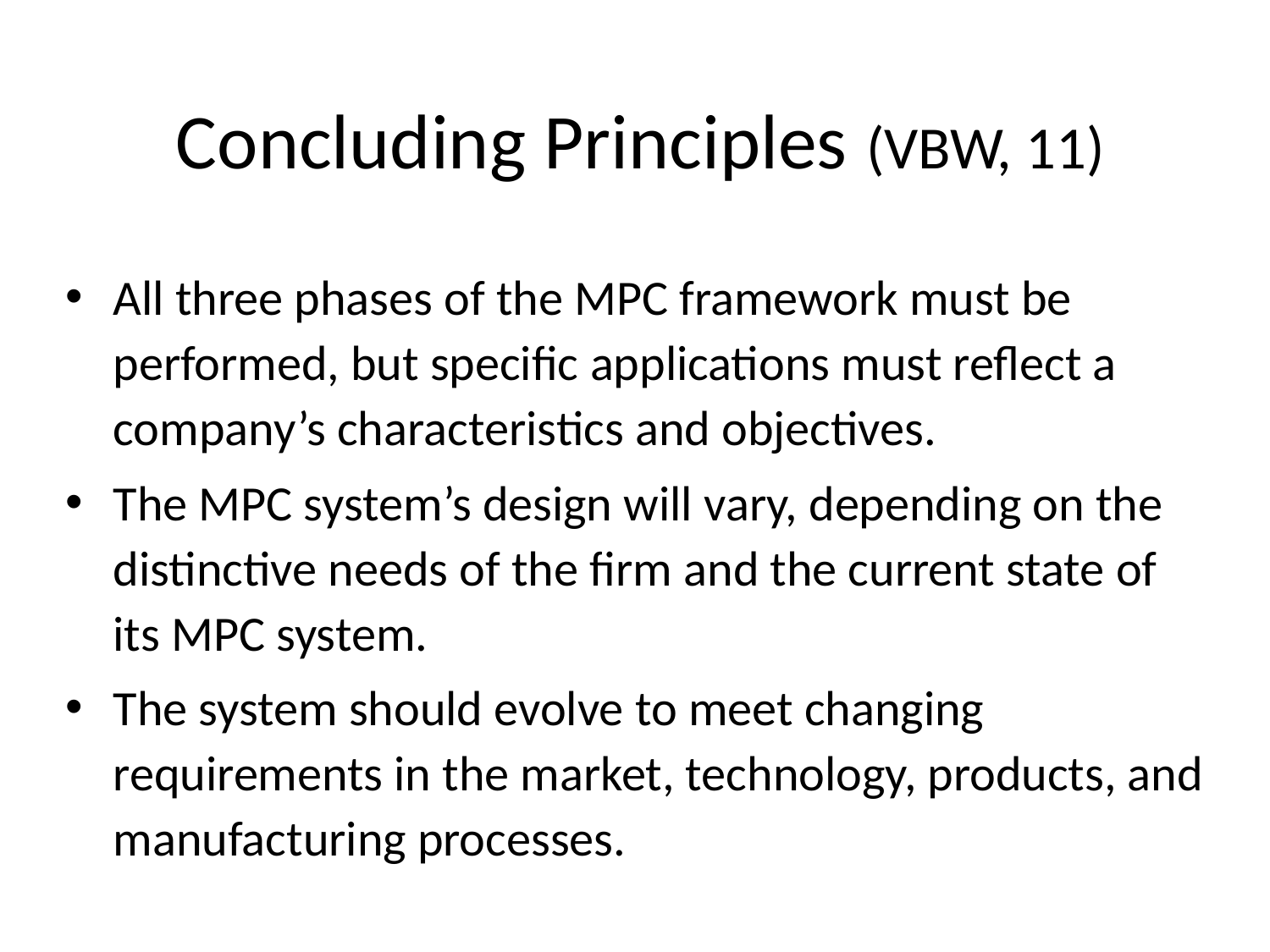

# Concluding Principles (VBW, 11)
All three phases of the MPC framework must be performed, but specific applications must reflect a company’s characteristics and objectives.
The MPC system’s design will vary, depending on the distinctive needs of the firm and the current state of its MPC system.
The system should evolve to meet changing requirements in the market, technology, products, and manufacturing processes.